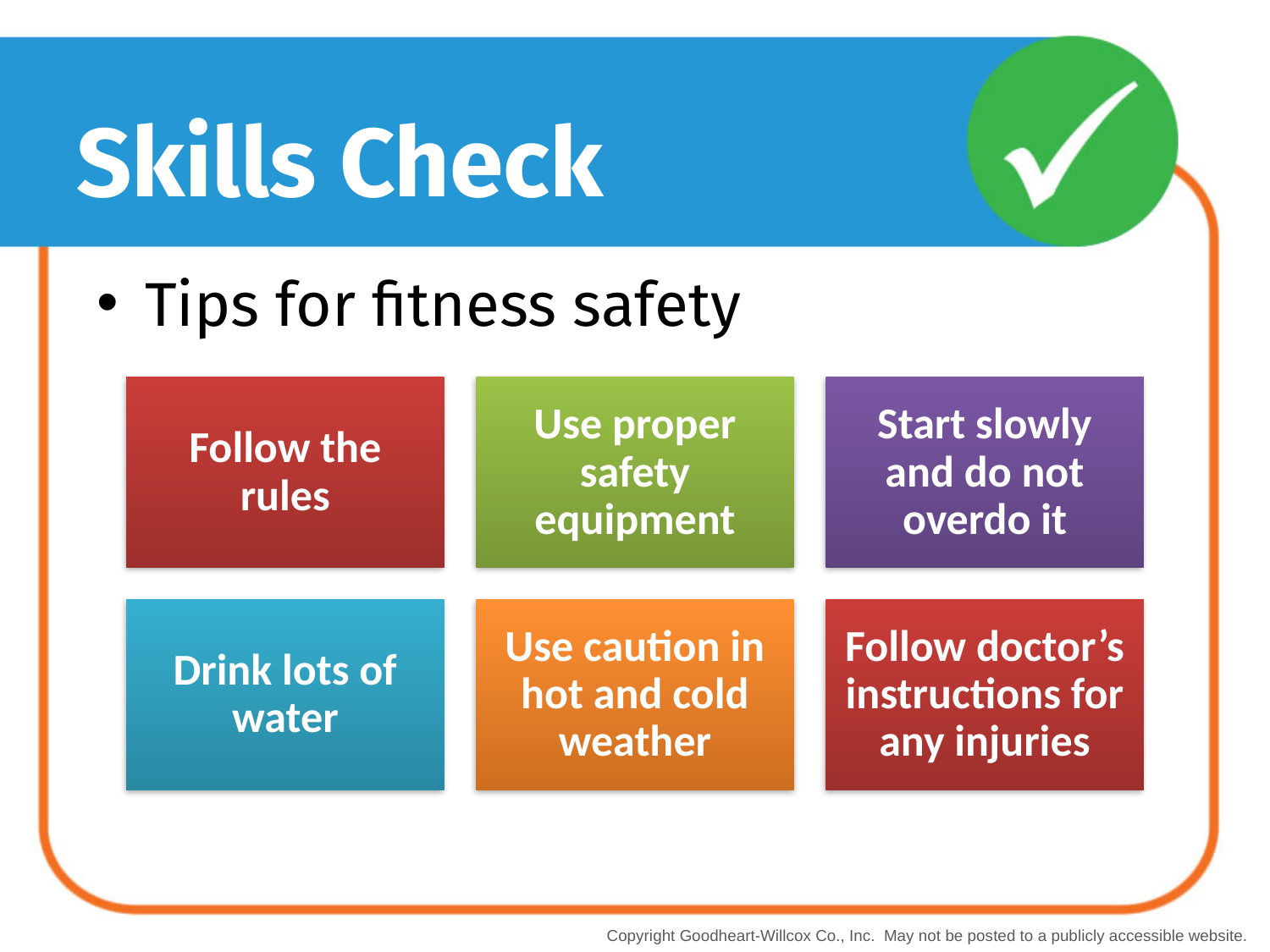

# Skills Check
Tips for fitness safety
Follow the rules
Use proper safety equipment
Start slowly and do not overdo it
Drink lots of water
Use caution in hot and cold weather
Follow doctor’s instructions for any injuries